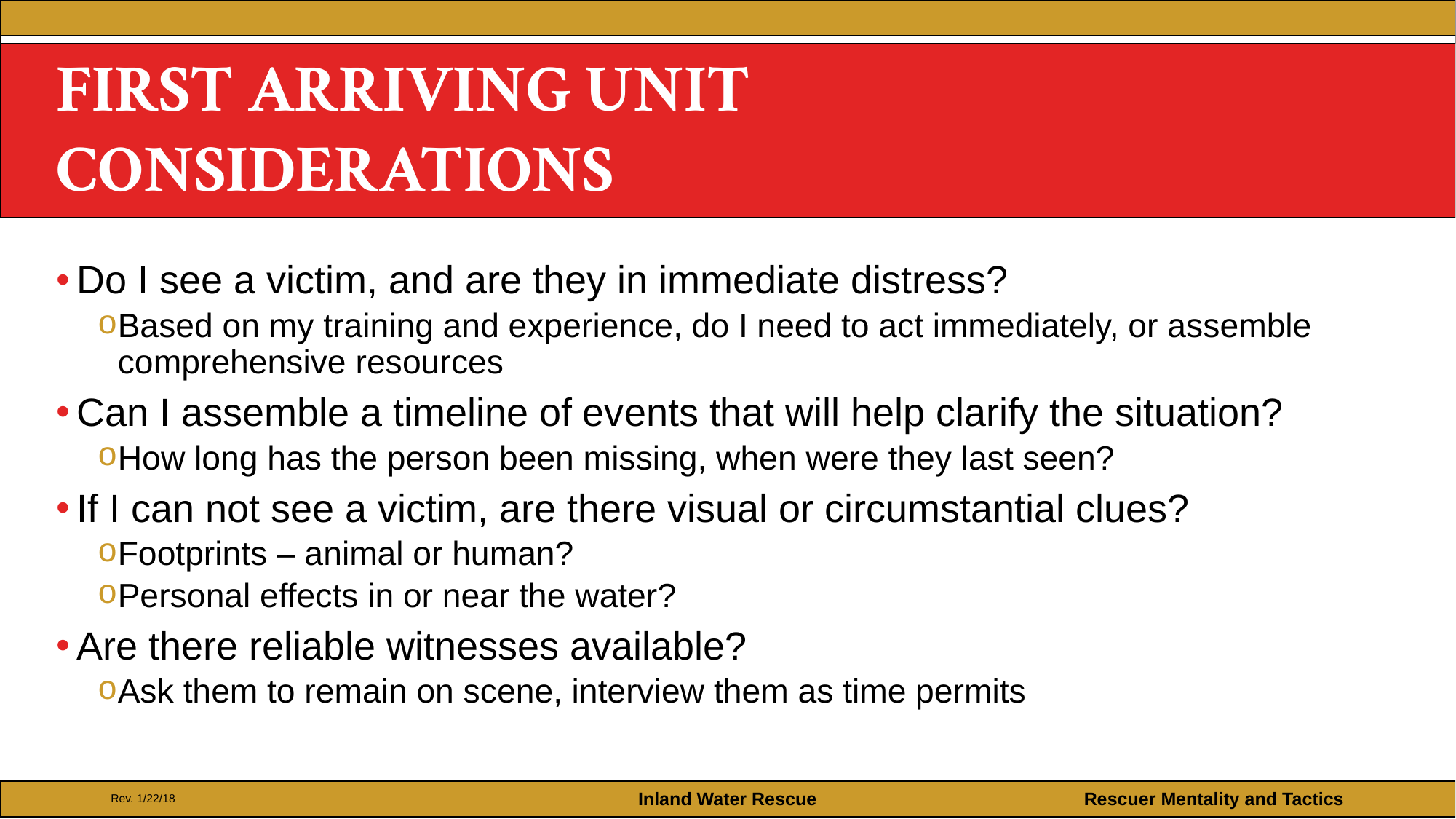

# First Arriving Unit Considerations
Do I see a victim, and are they in immediate distress?
Based on my training and experience, do I need to act immediately, or assemble comprehensive resources
Can I assemble a timeline of events that will help clarify the situation?
How long has the person been missing, when were they last seen?
If I can not see a victim, are there visual or circumstantial clues?
Footprints – animal or human?
Personal effects in or near the water?
Are there reliable witnesses available?
Ask them to remain on scene, interview them as time permits

Rev. 1/22/18
Inland Water Rescue
Rescuer Mentality and Tactics